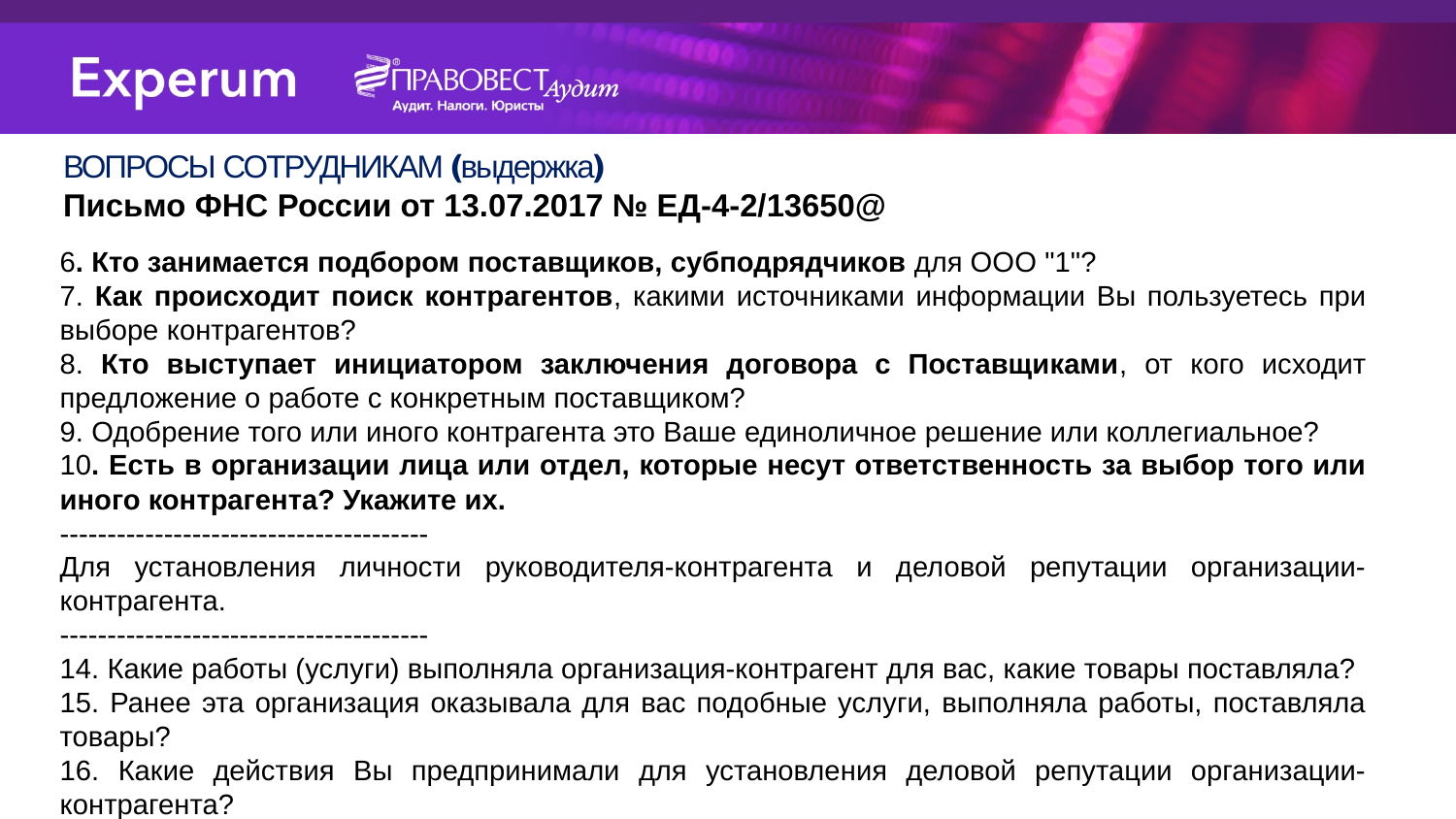

ВОПРОСЫ СОТРУДНИКАМ (выдержка)
Письмо ФНС России от 13.07.2017 № ЕД-4-2/13650@

6. Кто занимается подбором поставщиков, субподрядчиков для ООО "1"?
7. Как происходит поиск контрагентов, какими источниками информации Вы пользуетесь при выборе контрагентов?
8. Кто выступает инициатором заключения договора с Поставщиками, от кого исходит предложение о работе с конкретным поставщиком?
9. Одобрение того или иного контрагента это Ваше единоличное решение или коллегиальное?
10. Есть в организации лица или отдел, которые несут ответственность за выбор того или иного контрагента? Укажите их.
---------------------------------------
Для установления личности руководителя-контрагента и деловой репутации организации-контрагента.
---------------------------------------
14. Какие работы (услуги) выполняла организация-контрагент для вас, какие товары поставляла?
15. Ранее эта организация оказывала для вас подобные услуги, выполняла работы, поставляла товары?
16. Какие действия Вы предпринимали для установления деловой репутации организации-контрагента?